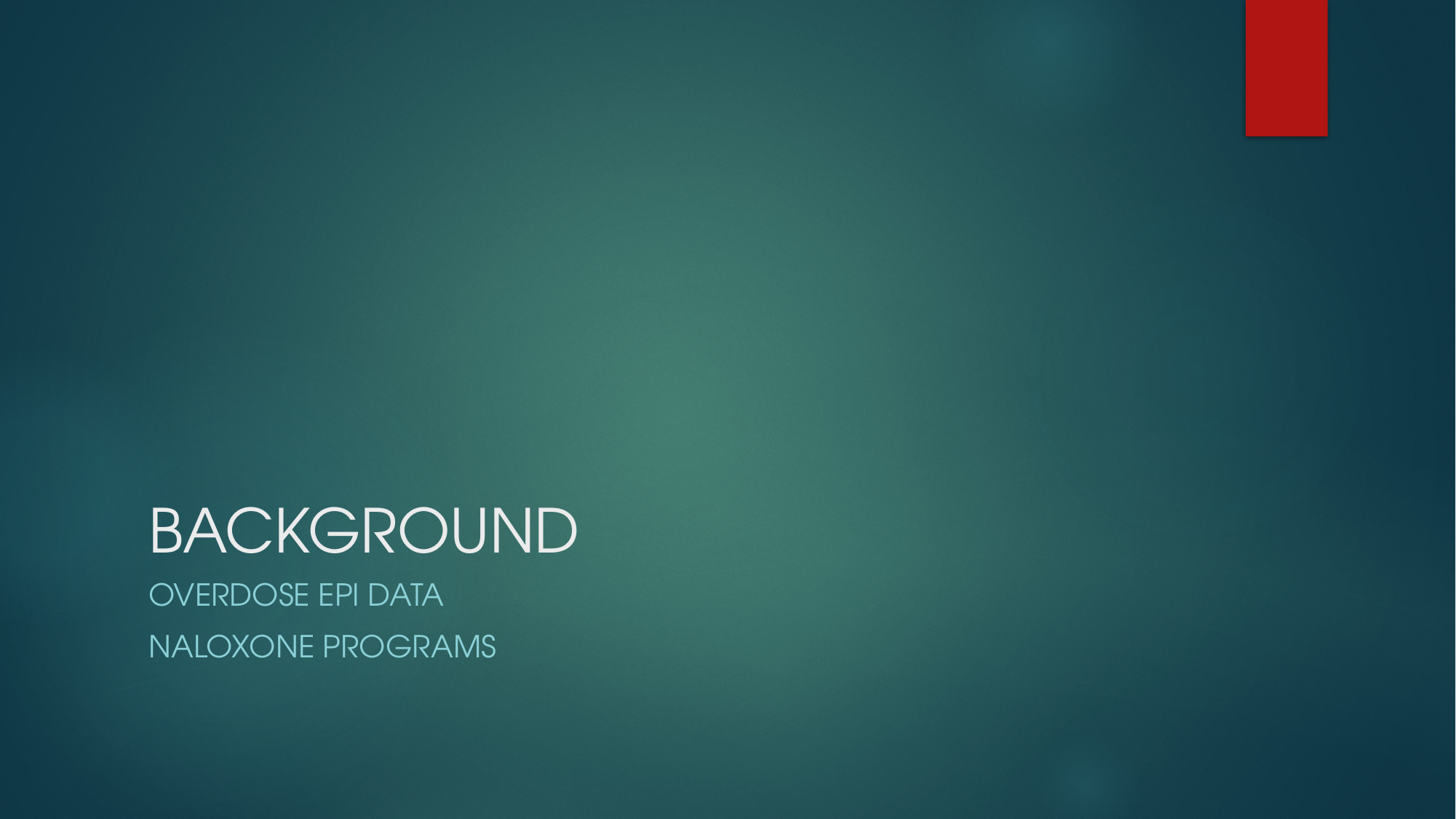

# BACKGROUND
Overdose epi Data
Naloxone Programs